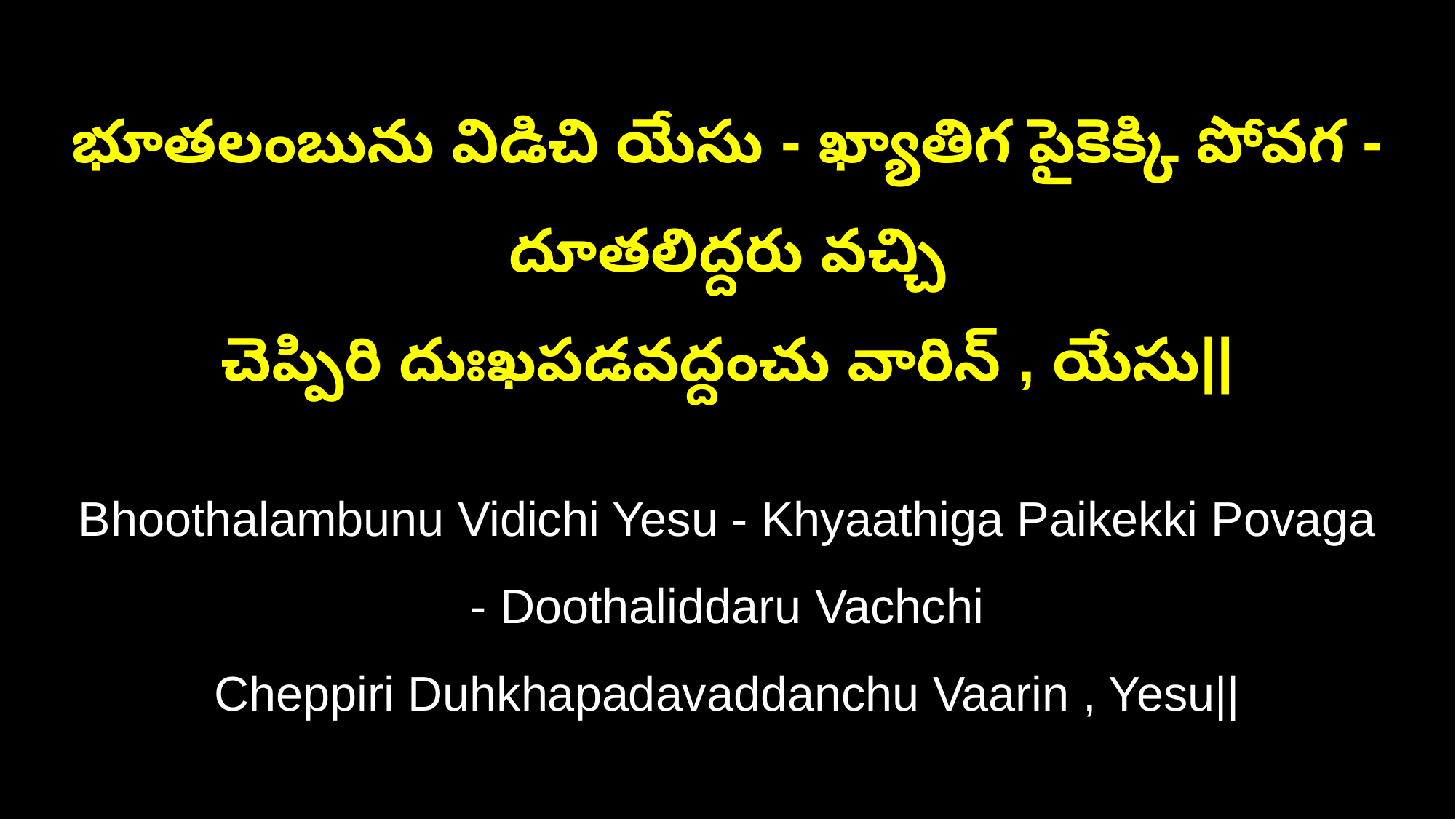

భూతలంబును విడిచి యేసు - ఖ్యాతిగ పైకెక్కి పోవగ - దూతలిద్దరు వచ్చి
చెప్పిరి దుఃఖపడవద్దంచు వారిన్ , యేసు||
Bhoothalambunu Vidichi Yesu - Khyaathiga Paikekki Povaga - Doothaliddaru Vachchi
Cheppiri Duhkhapadavaddanchu Vaarin , Yesu||